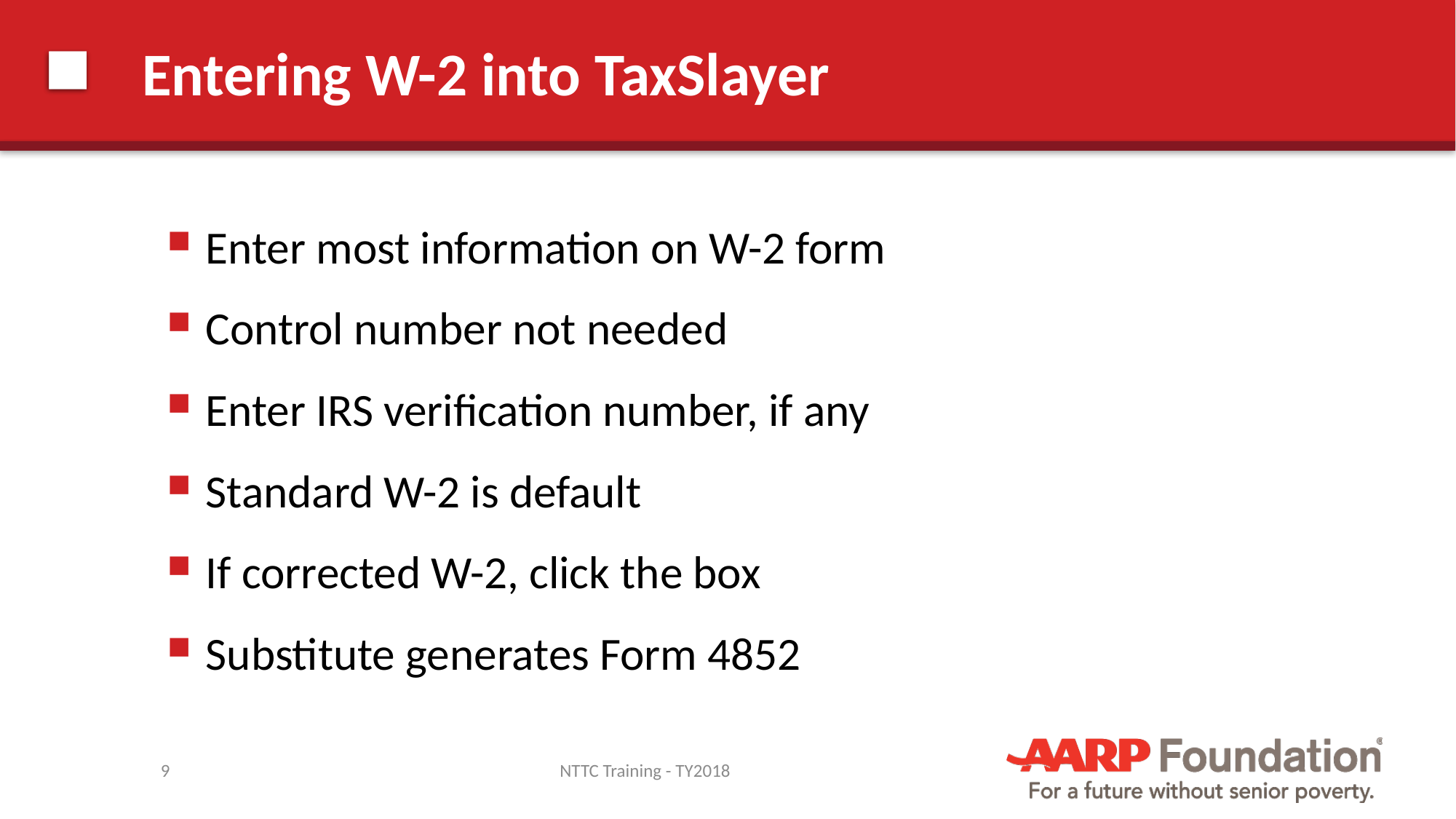

# Entering W-2 into TaxSlayer
Enter most information on W-2 form
Control number not needed
Enter IRS verification number, if any
Standard W-2 is default
If corrected W-2, click the box
Substitute generates Form 4852
9
NTTC Training - TY2018